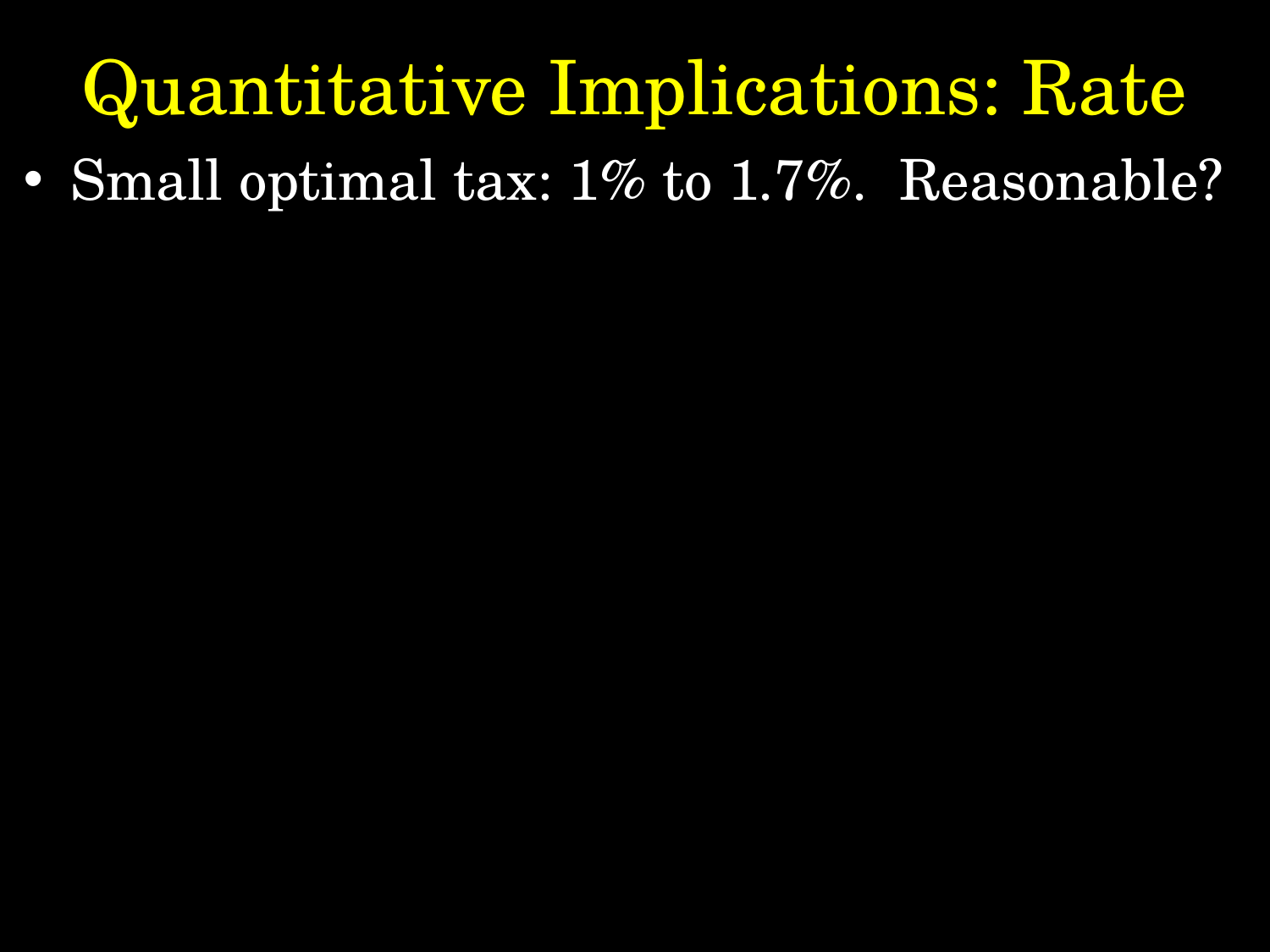

# Quantitative Implications: Rate
Small optimal tax: 1% to 1.7%.  Reasonable?